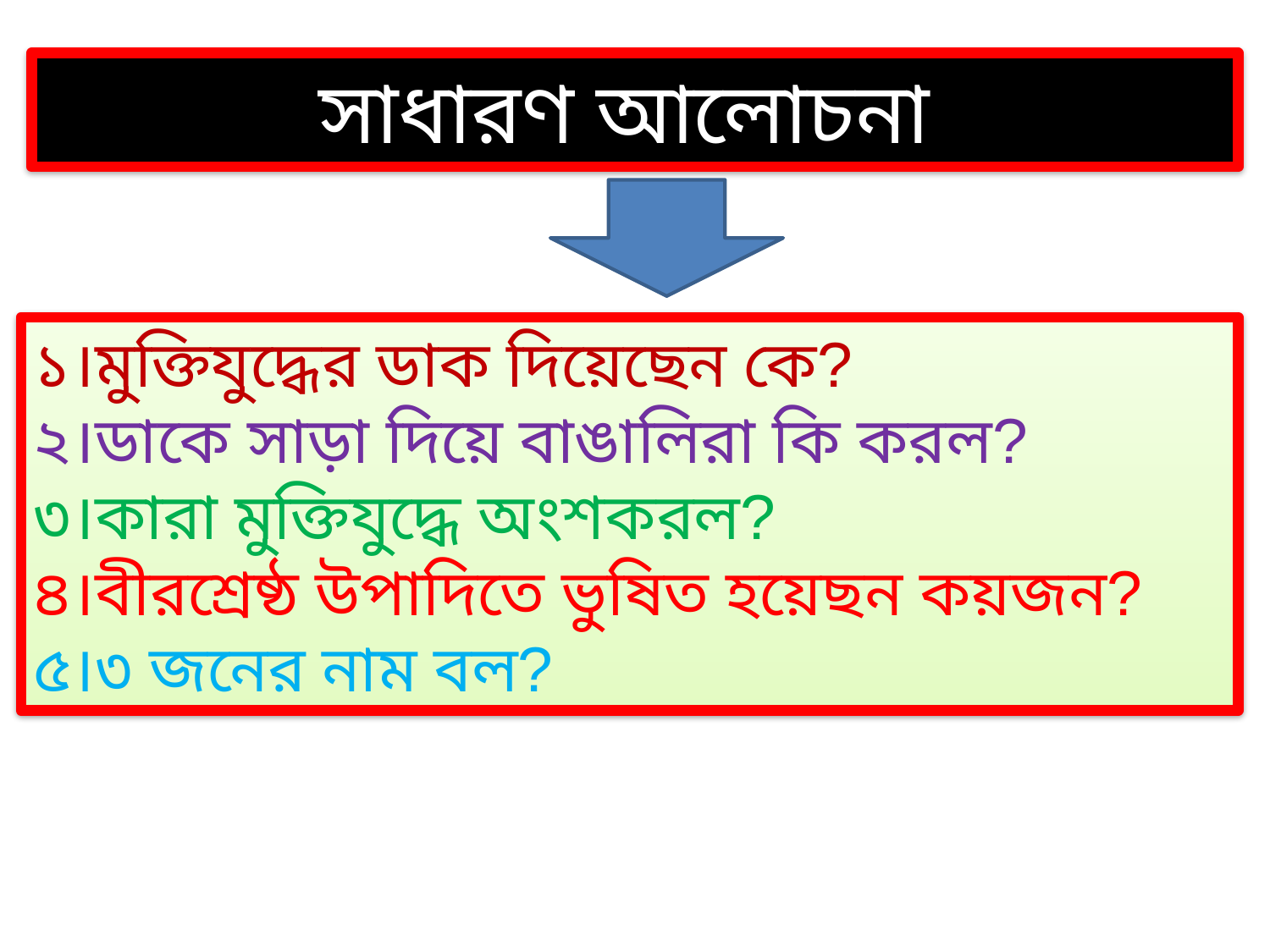

সাধারণ আলোচনা

১।মুক্তিযুদ্ধের ডাক দিয়েছেন কে?
২।ডাকে সাড়া দিয়ে বাঙালিরা কি করল?
৩।কারা মুক্তিযুদ্ধে অংশকরল?
৪।বীরশ্রেষ্ঠ উপাদিতে ভুষিত হয়েছন কয়জন?
৫।৩ জনের নাম বল?